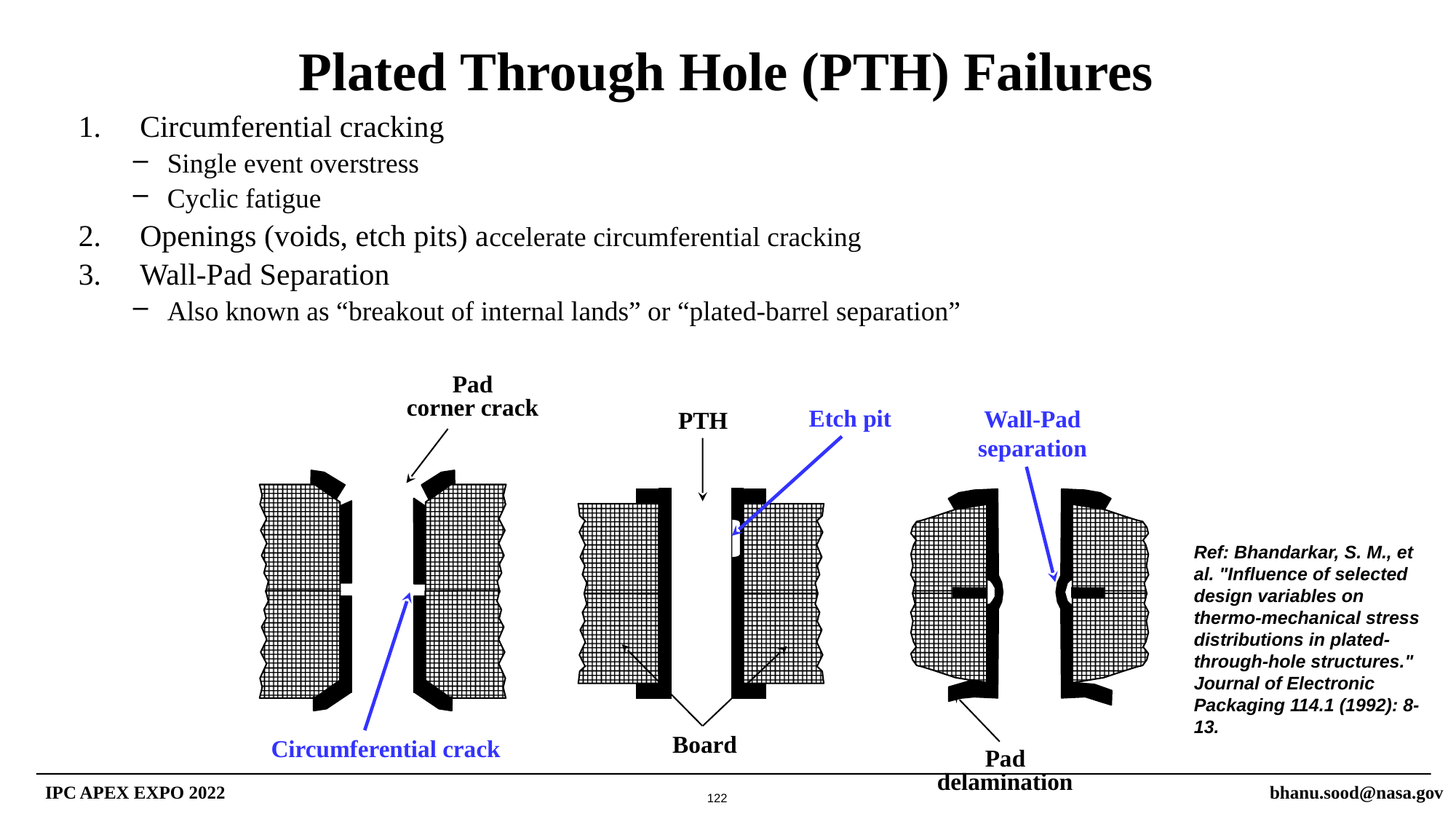

# Plated Through Hole (PTH) Failures
Circumferential cracking
Single event overstress
Cyclic fatigue
Openings (voids, etch pits) accelerate circumferential cracking
Wall-Pad Separation
Also known as “breakout of internal lands” or “plated-barrel separation”
Pad
corner crack
Etch pit
Wall-Pad
separation
PTH

Ref: Bhandarkar, S. M., et al. "Influence of selected design variables on thermo-mechanical stress distributions in plated-through-hole structures." Journal of Electronic Packaging 114.1 (1992): 8-13.

Board
Circumferential crack
Pad
delamination